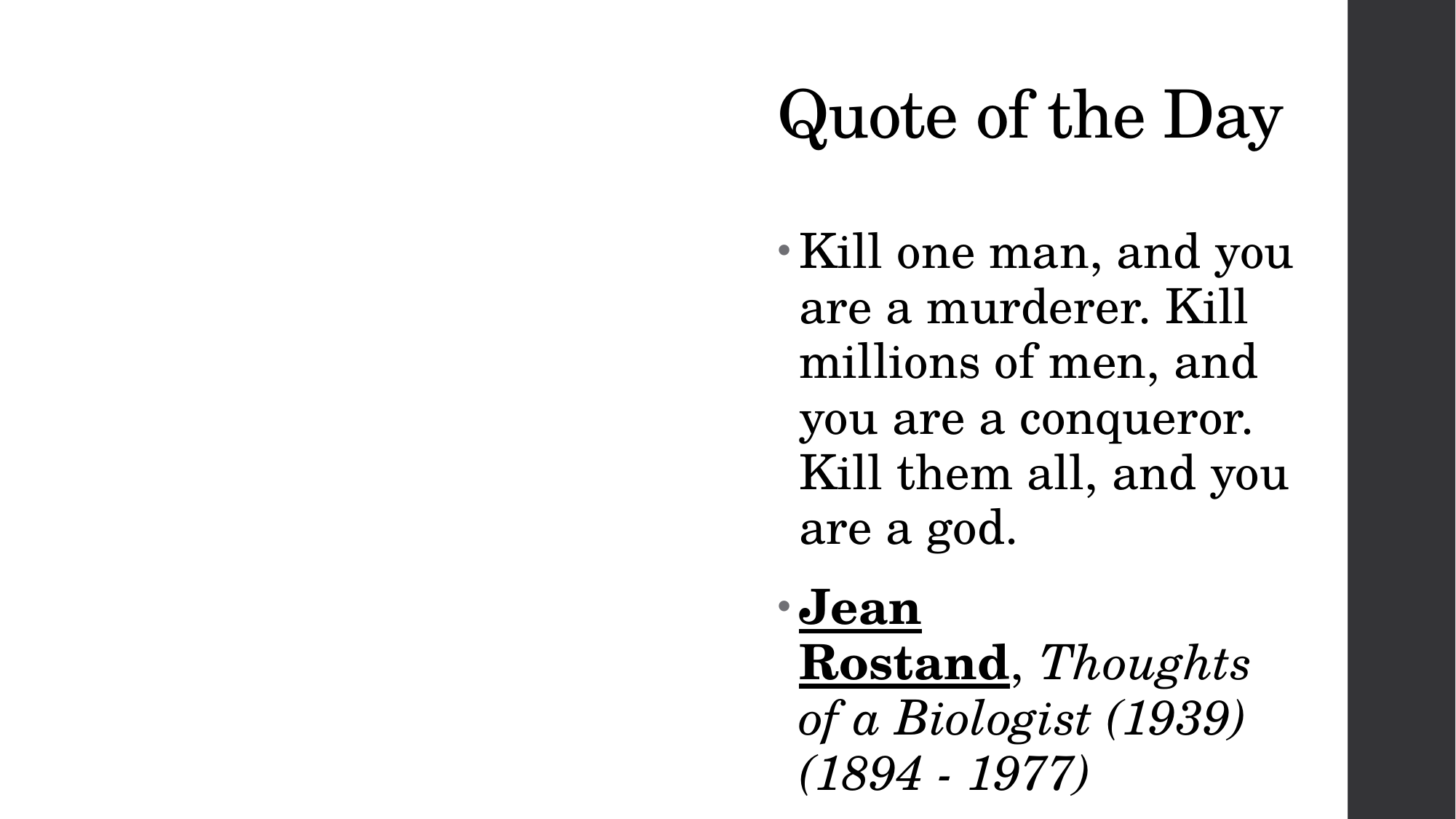

# Quote of the Day

Kill one man, and you are a murderer. Kill millions of men, and you are a conqueror. Kill them all, and you are a god.
Jean Rostand, Thoughts of a Biologist (1939)
(1894 - 1977)